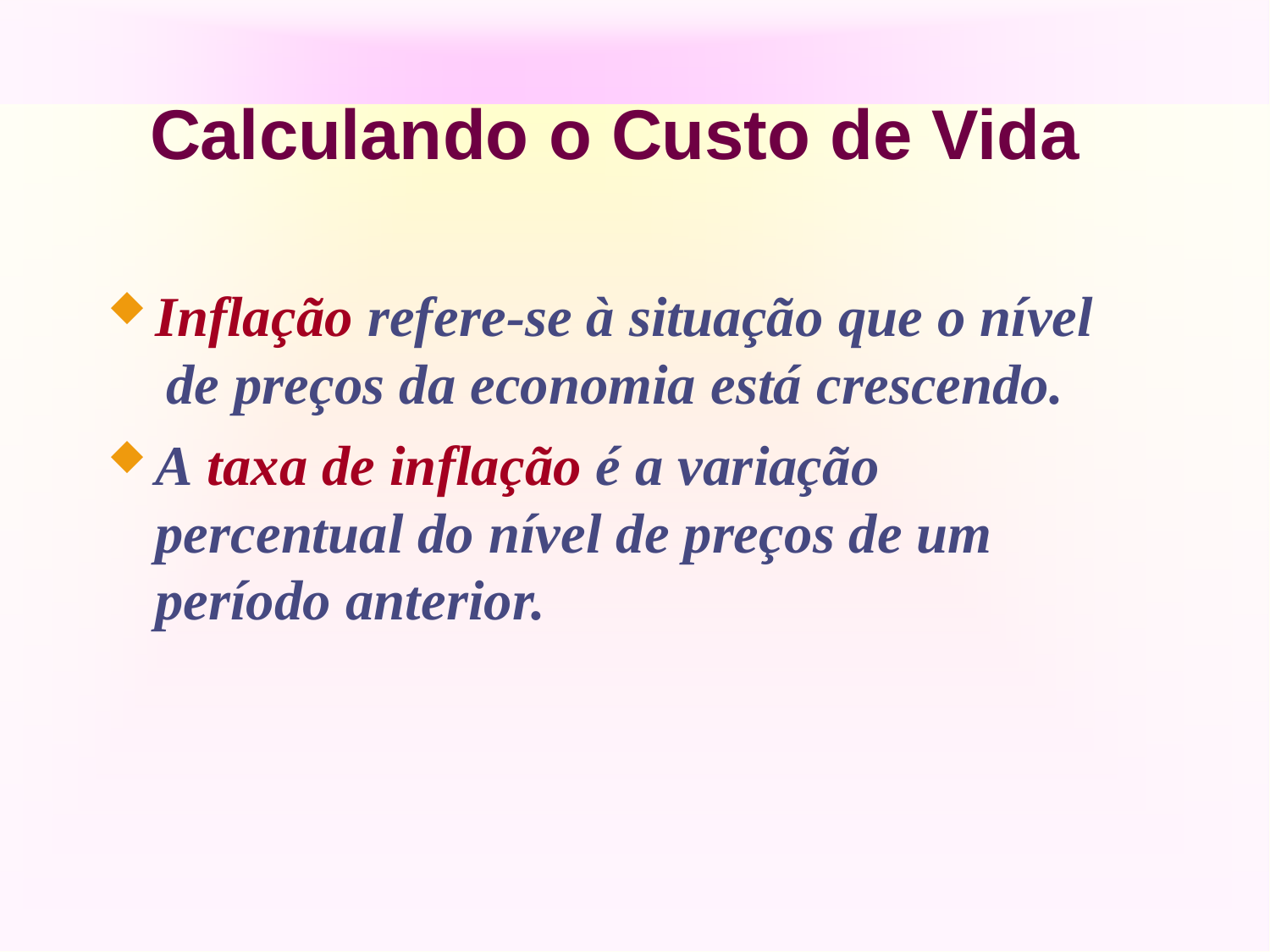

# Calculando o Custo de Vida
Inflação refere-se à situação que o nível
de preços da economia está crescendo.
A taxa de inflação é a variação percentual do nível de preços de um período anterior.